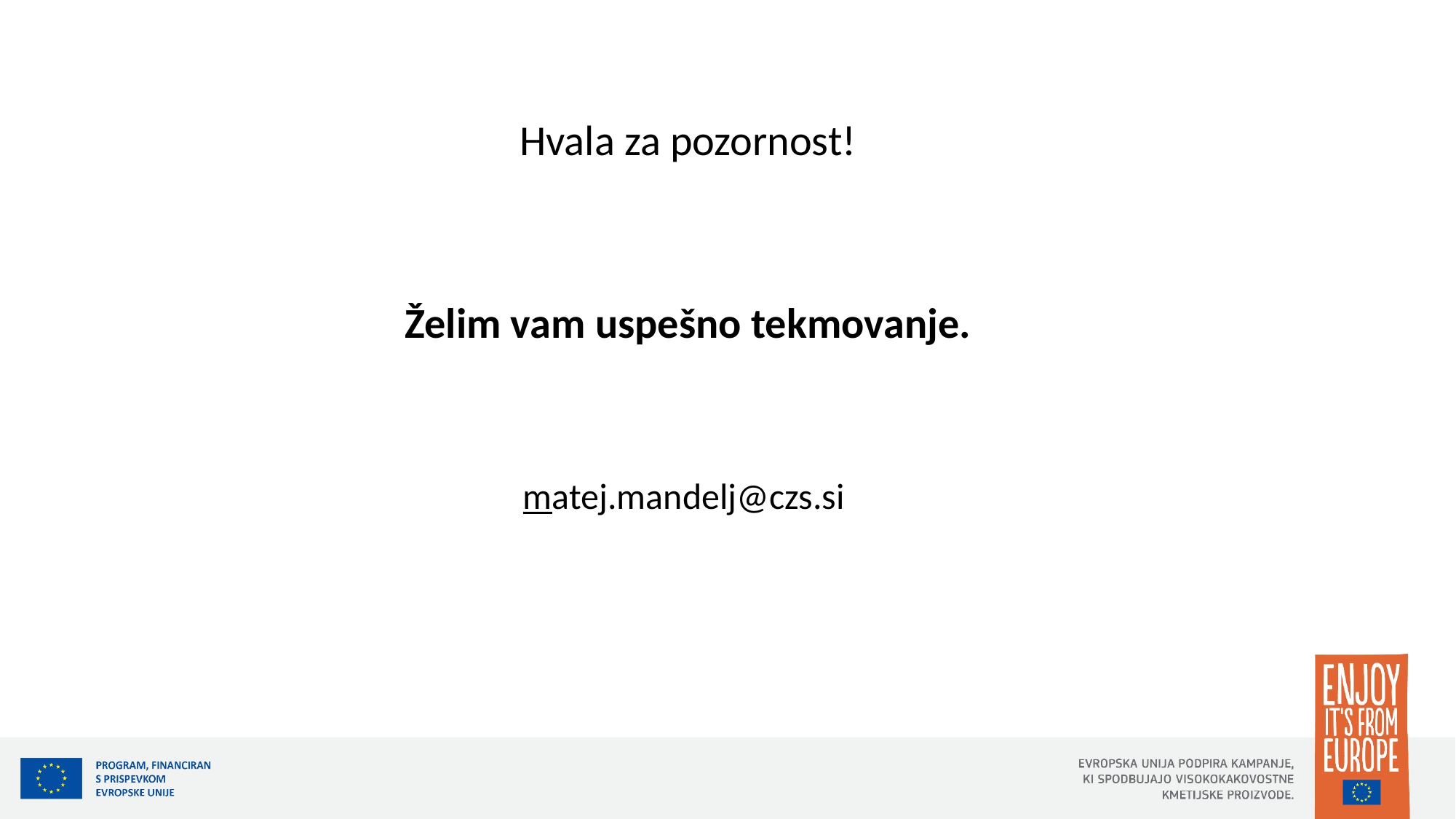

Hvala za pozornost!

Želim vam uspešno tekmovanje.

matej.mandelj@czs.si